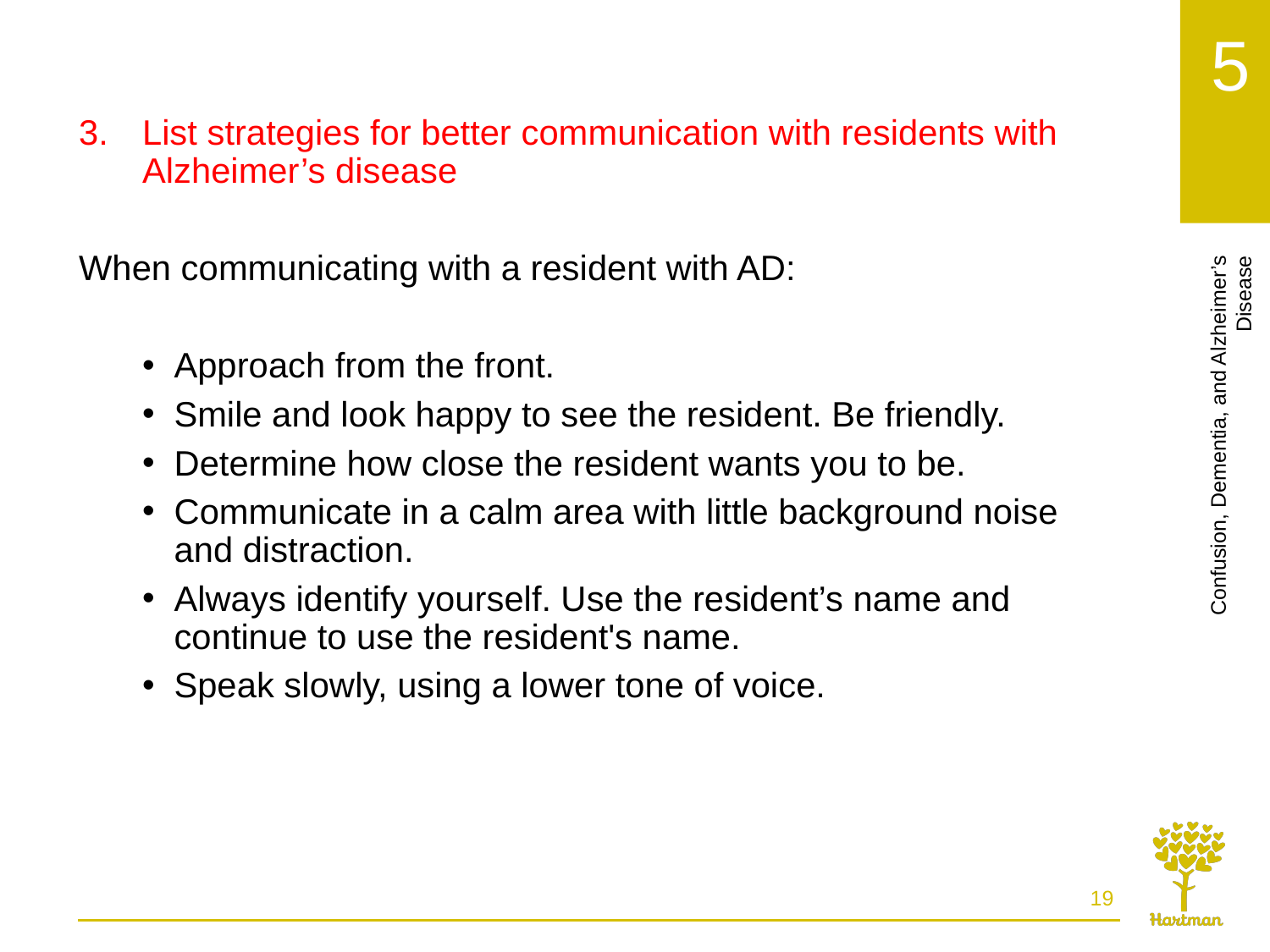

# LO3, content 1
List strategies for better communication with residents with Alzheimer’s disease

When communicating with a resident with AD:

Approach from the front.
Smile and look happy to see the resident. Be friendly.
Determine how close the resident wants you to be.
Communicate in a calm area with little background noise and distraction.
Always identify yourself. Use the resident’s name and continue to use the resident's name.
Speak slowly, using a lower tone of voice.

19